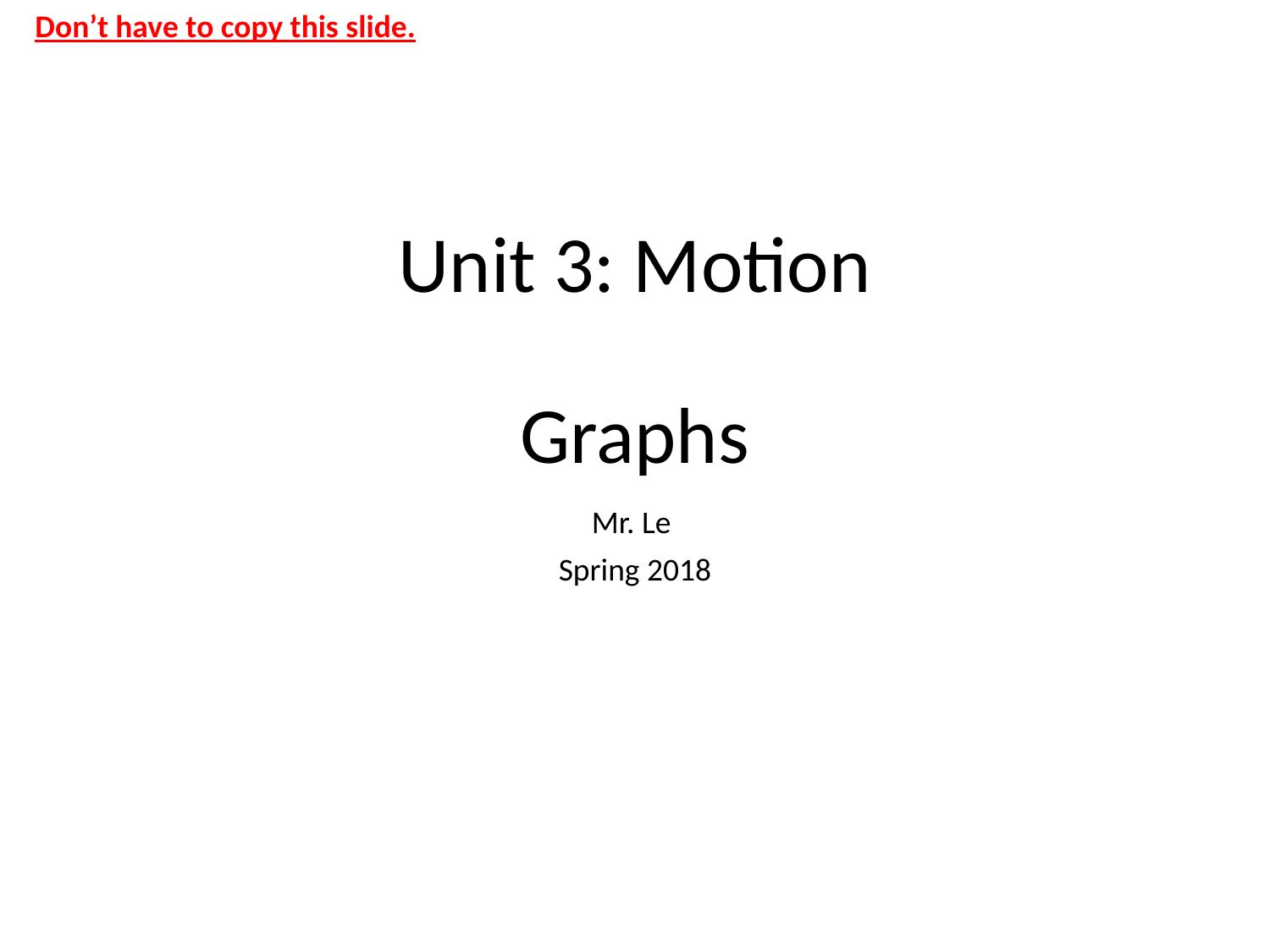

Don’t have to copy this slide.
# Unit 3: Motion Graphs
Mr. Le
Spring 2018